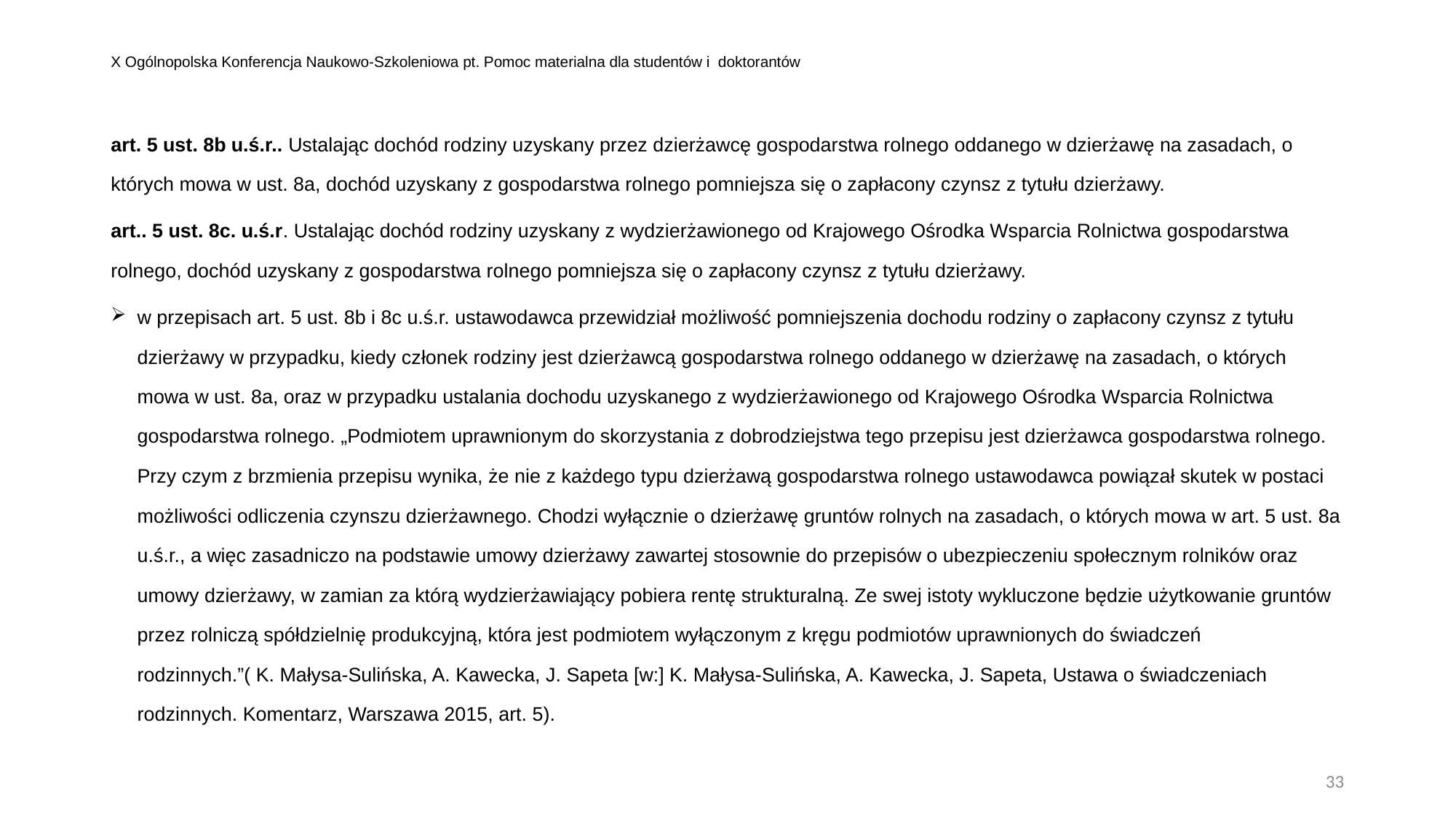

# X Ogólnopolska Konferencja Naukowo-Szkoleniowa pt. Pomoc materialna dla studentów i  doktorantów
art. 5 ust. 8b u.ś.r.. Ustalając dochód rodziny uzyskany przez dzierżawcę gospodarstwa rolnego oddanego w dzierżawę na zasadach, o których mowa w ust. 8a, dochód uzyskany z gospodarstwa rolnego pomniejsza się o zapłacony czynsz z tytułu dzierżawy.
art.. 5 ust. 8c. u.ś.r. Ustalając dochód rodziny uzyskany z wydzierżawionego od Krajowego Ośrodka Wsparcia Rolnictwa gospodarstwa rolnego, dochód uzyskany z gospodarstwa rolnego pomniejsza się o zapłacony czynsz z tytułu dzierżawy.
w przepisach art. 5 ust. 8b i 8c u.ś.r. ustawodawca przewidział możliwość pomniejszenia dochodu rodziny o zapłacony czynsz z tytułu dzierżawy w przypadku, kiedy członek rodziny jest dzierżawcą gospodarstwa rolnego oddanego w dzierżawę na zasadach, o których mowa w ust. 8a, oraz w przypadku ustalania dochodu uzyskanego z wydzierżawionego od Krajowego Ośrodka Wsparcia Rolnictwa gospodarstwa rolnego. „Podmiotem uprawnionym do skorzystania z dobrodziejstwa tego przepisu jest dzierżawca gospodarstwa rolnego. Przy czym z brzmienia przepisu wynika, że nie z każdego typu dzierżawą gospodarstwa rolnego ustawodawca powiązał skutek w postaci możliwości odliczenia czynszu dzierżawnego. Chodzi wyłącznie o dzierżawę gruntów rolnych na zasadach, o których mowa w art. 5 ust. 8a u.ś.r., a więc zasadniczo na podstawie umowy dzierżawy zawartej stosownie do przepisów o ubezpieczeniu społecznym rolników oraz umowy dzierżawy, w zamian za którą wydzierżawiający pobiera rentę strukturalną. Ze swej istoty wykluczone będzie użytkowanie gruntów przez rolniczą spółdzielnię produkcyjną, która jest podmiotem wyłączonym z kręgu podmiotów uprawnionych do świadczeń rodzinnych.”( K. Małysa-Sulińska, A. Kawecka, J. Sapeta [w:] K. Małysa-Sulińska, A. Kawecka, J. Sapeta, Ustawa o świadczeniach rodzinnych. Komentarz, Warszawa 2015, art. 5).

33